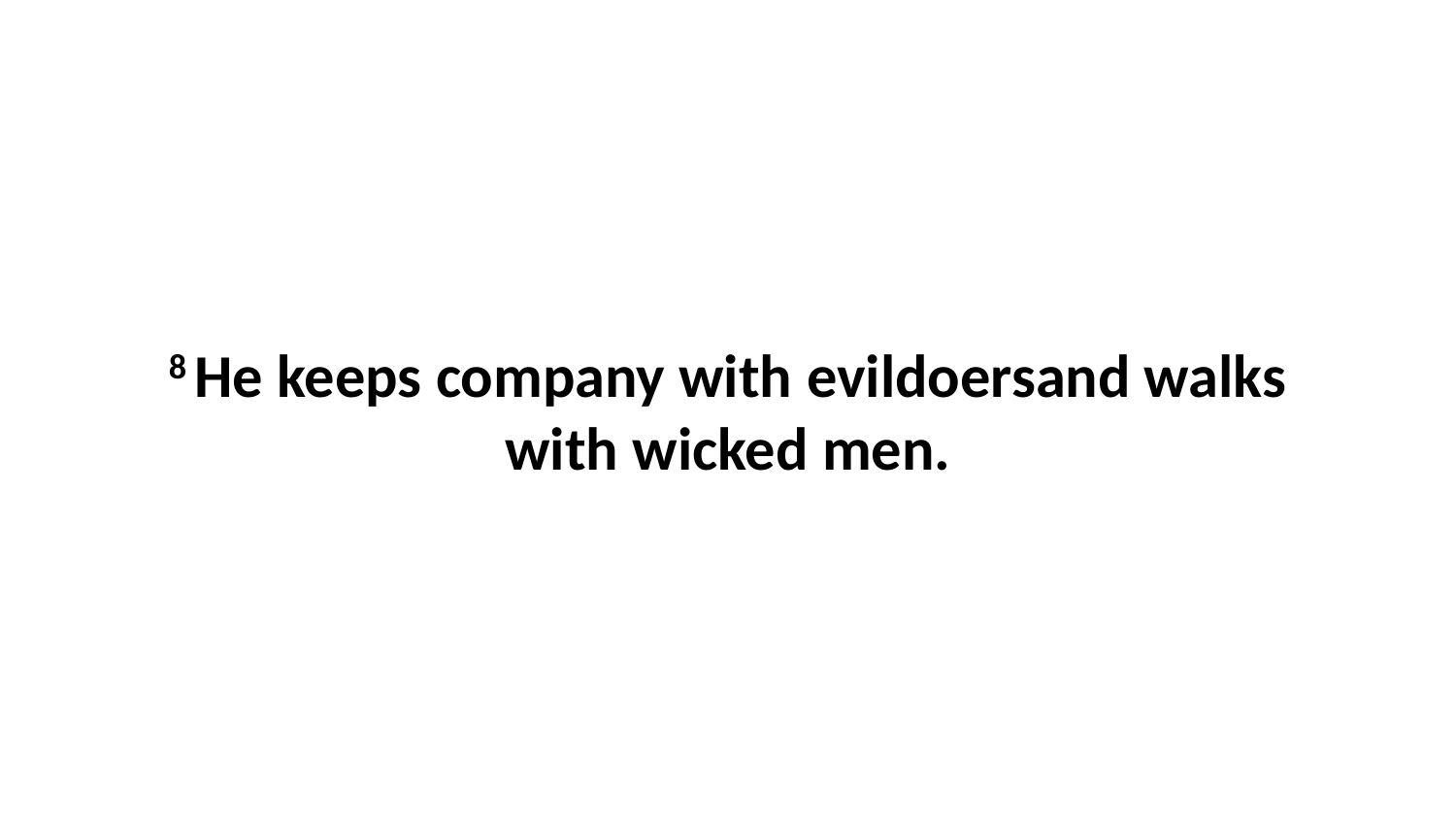

8 He keeps company with evildoersand walks with wicked men.